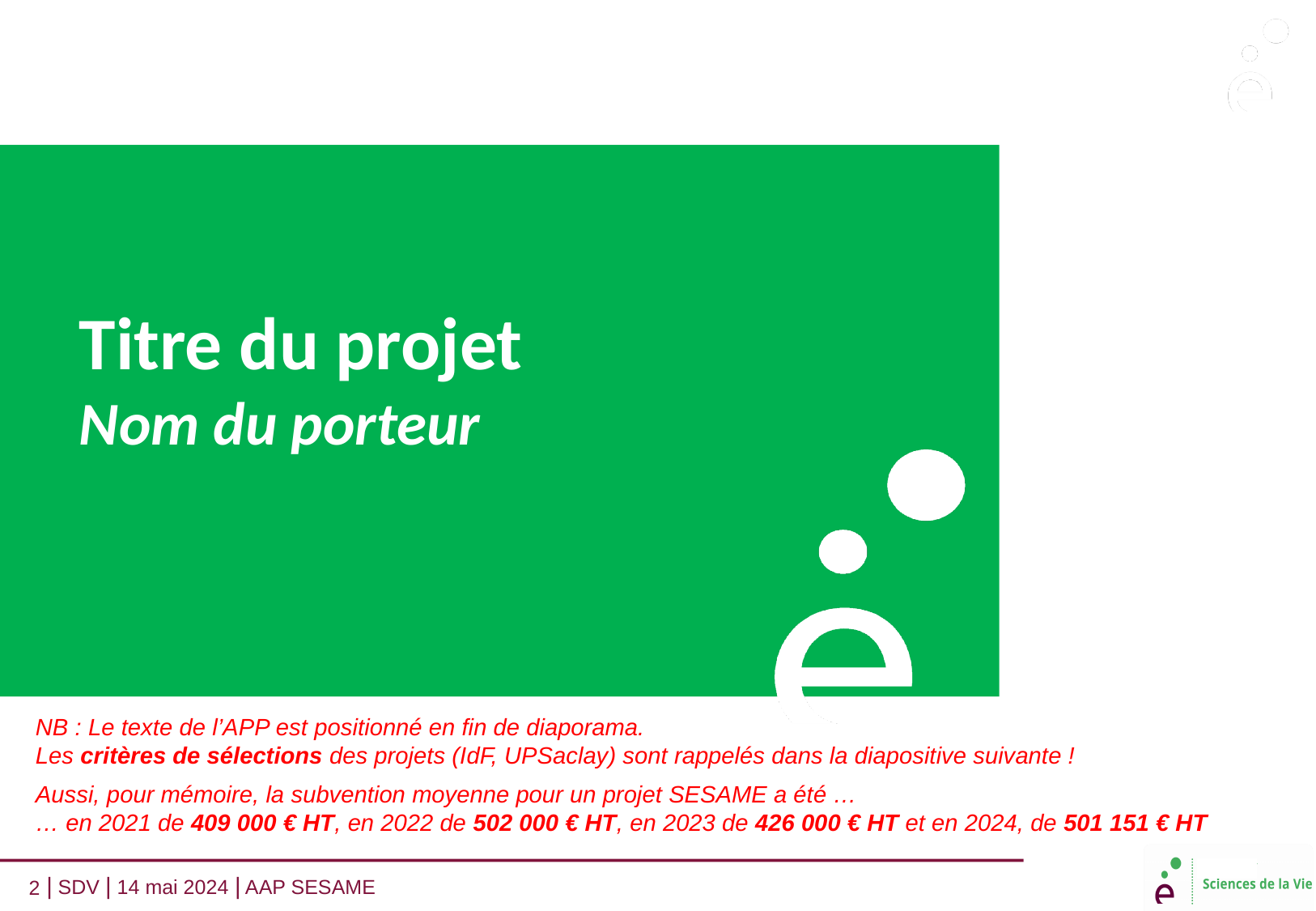

Titre du projet
Nom du porteur
NB : Le texte de l’APP est positionné en fin de diaporama.
Les critères de sélections des projets (IdF, UPSaclay) sont rappelés dans la diapositive suivante !
Aussi, pour mémoire, la subvention moyenne pour un projet SESAME a été …
… en 2021 de 409 000 € HT, en 2022 de 502 000 € HT, en 2023 de 426 000 € HT et en 2024, de 501 151 € HT